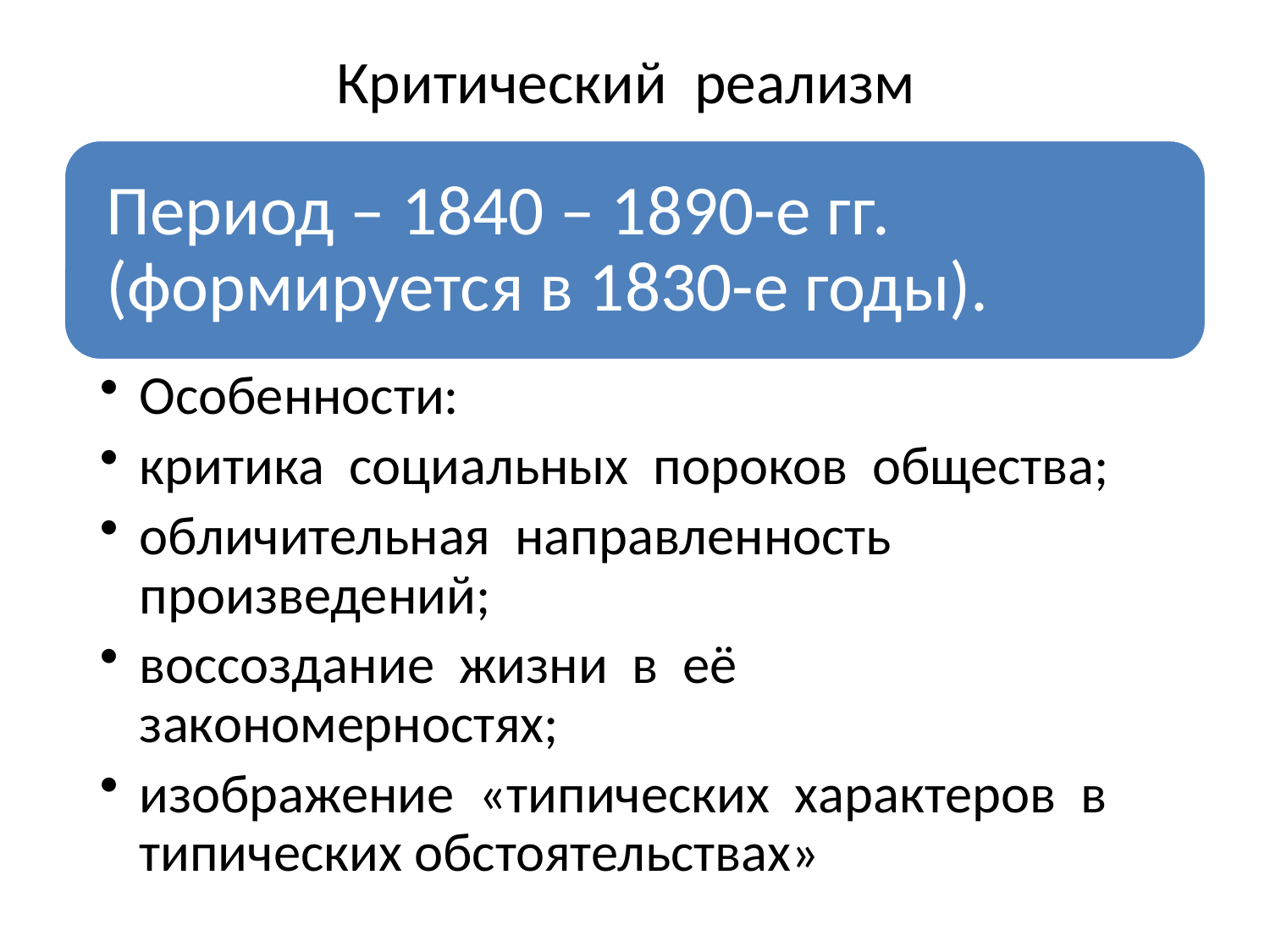

# Критический  реализм
Период – 1840 – 1890-е гг. (формируется в 1830-е годы).
Особенности:
критика  социальных  пороков  общества;
обличительная  направленность  произведений;
воссоздание  жизни  в  её  закономерностях;
изображение  «типических  характеров  в  типических обстоятельствах»